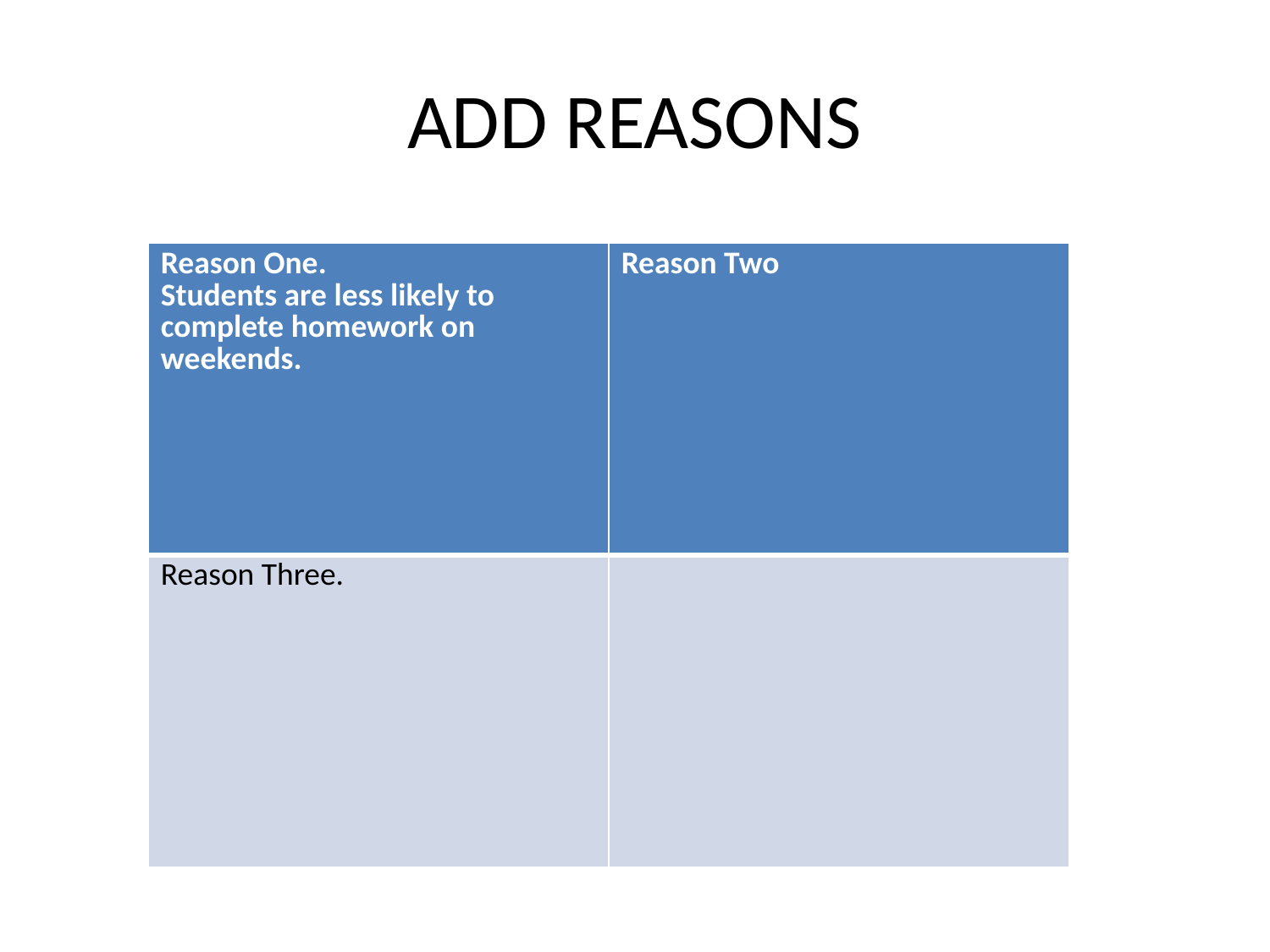

# ADD REASONS
| Reason One. Students are less likely to complete homework on weekends. | Reason Two |
| --- | --- |
| Reason Three. |  |